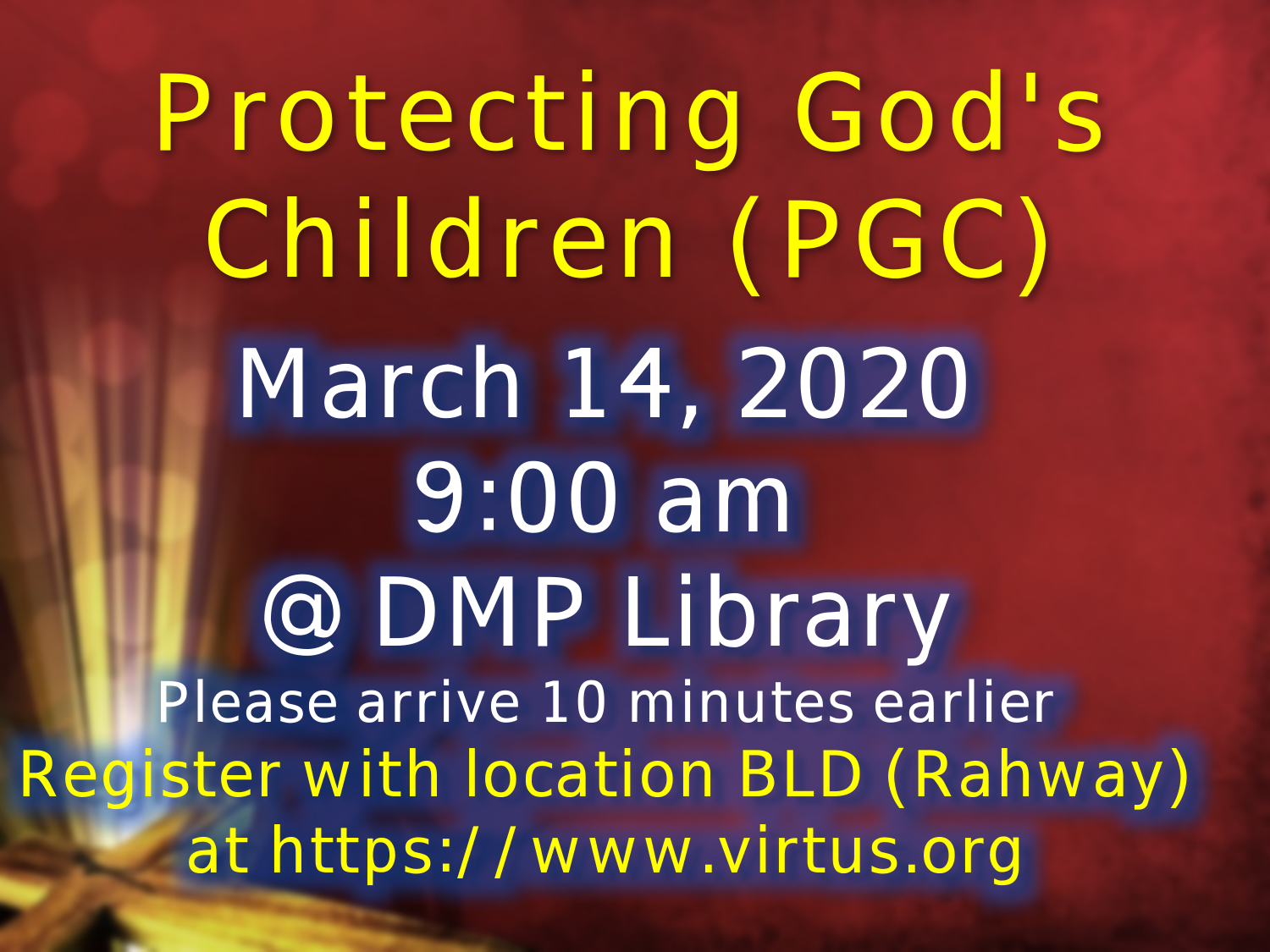

Protecting God's Children (PGC)
March 14, 2020
9:00 am
@ DMP Library
Please arrive 10 minutes earlier
Register with location BLD (Rahway) at https://www.virtus.org